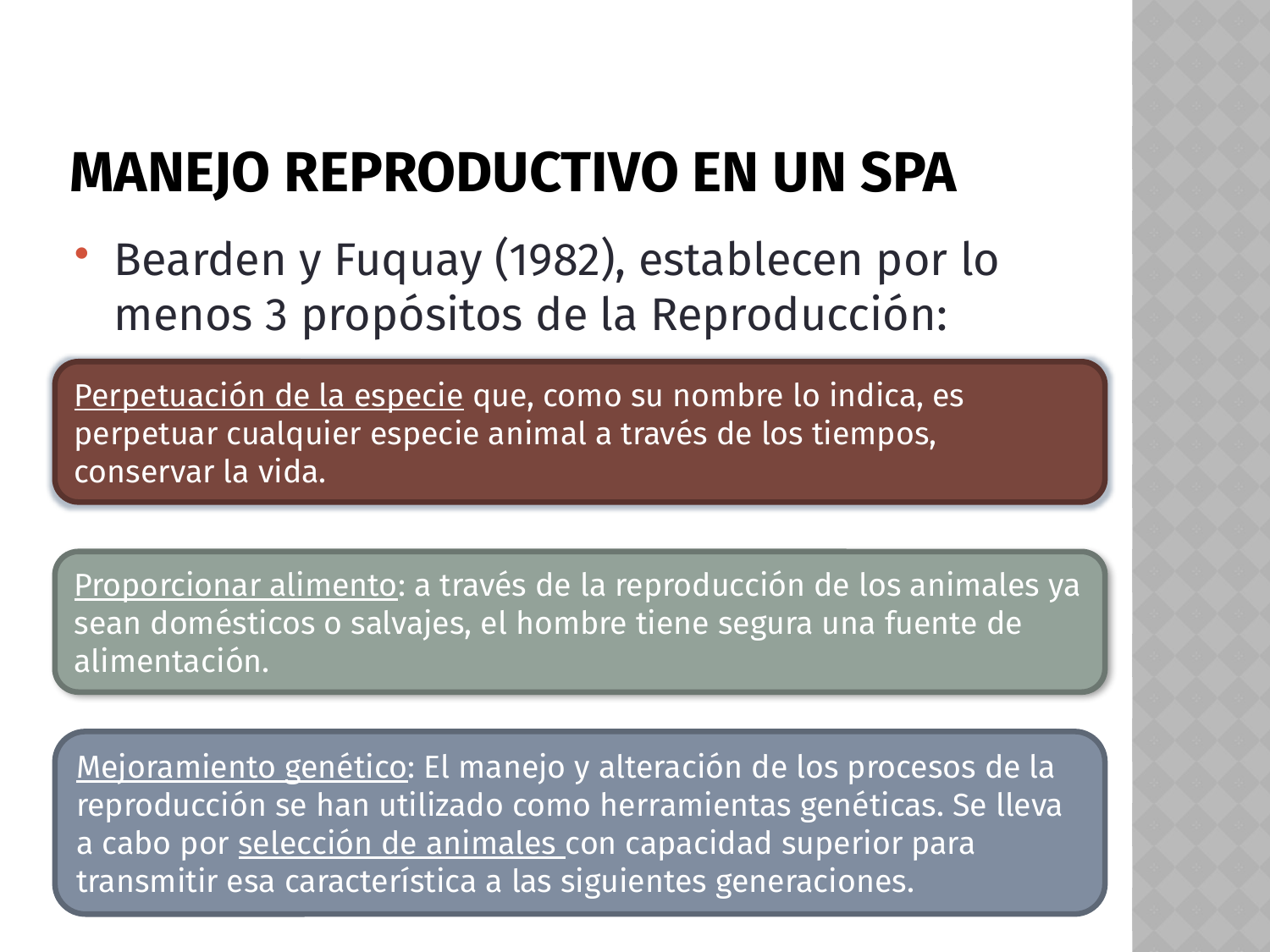

# Manejo Reproductivo en un SPA
Bearden y Fuquay (1982), establecen por lo menos 3 propósitos de la Reproducción:

Perpetuación de la especie que, como su nombre lo indica, es perpetuar cualquier especie animal a través de los tiempos, conservar la vida.
Proporcionar alimento: a través de la reproducción de los animales ya sean domésticos o salvajes, el hombre tiene segura una fuente de alimentación.
Mejoramiento genético: El manejo y alteración de los procesos de la reproducción se han utilizado como herramientas genéticas. Se lleva a cabo por selección de animales con capacidad superior para transmitir esa característica a las siguientes generaciones.